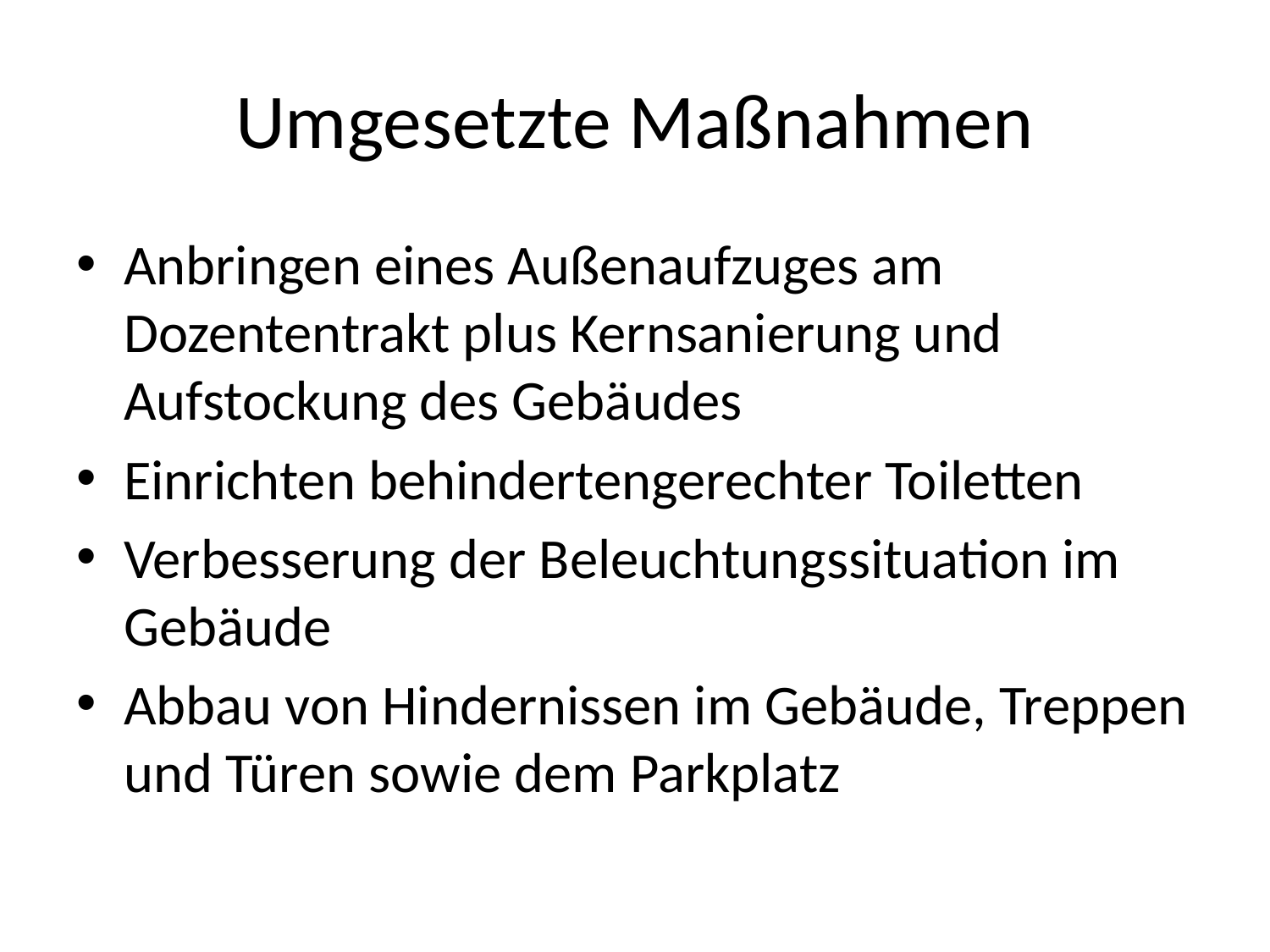

# Umgesetzte Maßnahmen
Anbringen eines Außenaufzuges am Dozententrakt plus Kernsanierung und Aufstockung des Gebäudes
Einrichten behindertengerechter Toiletten
Verbesserung der Beleuchtungssituation im Gebäude
Abbau von Hindernissen im Gebäude, Treppen und Türen sowie dem Parkplatz